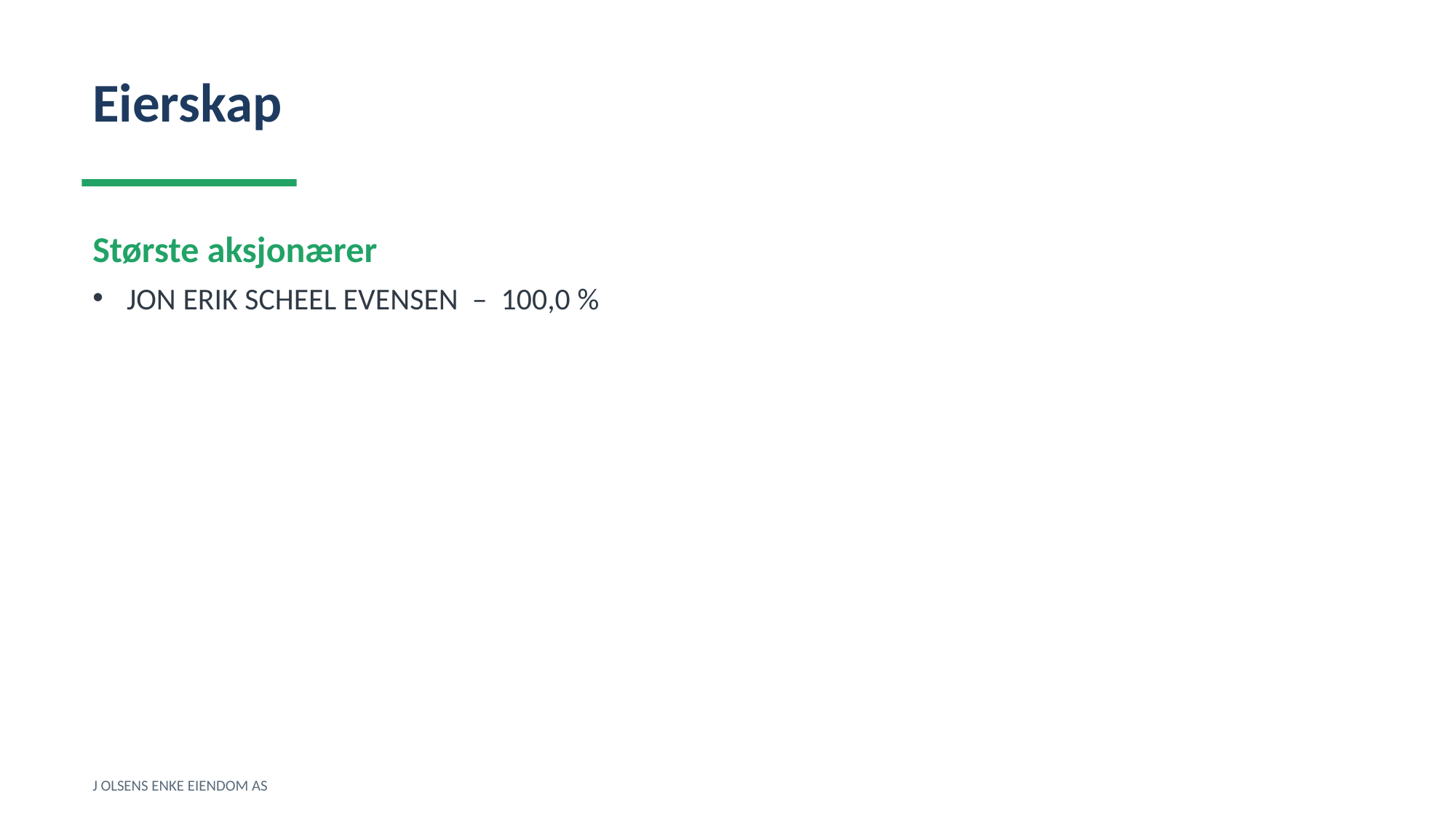

Eierskap

Største aksjonærer
JON ERIK SCHEEL EVENSEN  –  100,0 %
J OLSENS ENKE EIENDOM AS